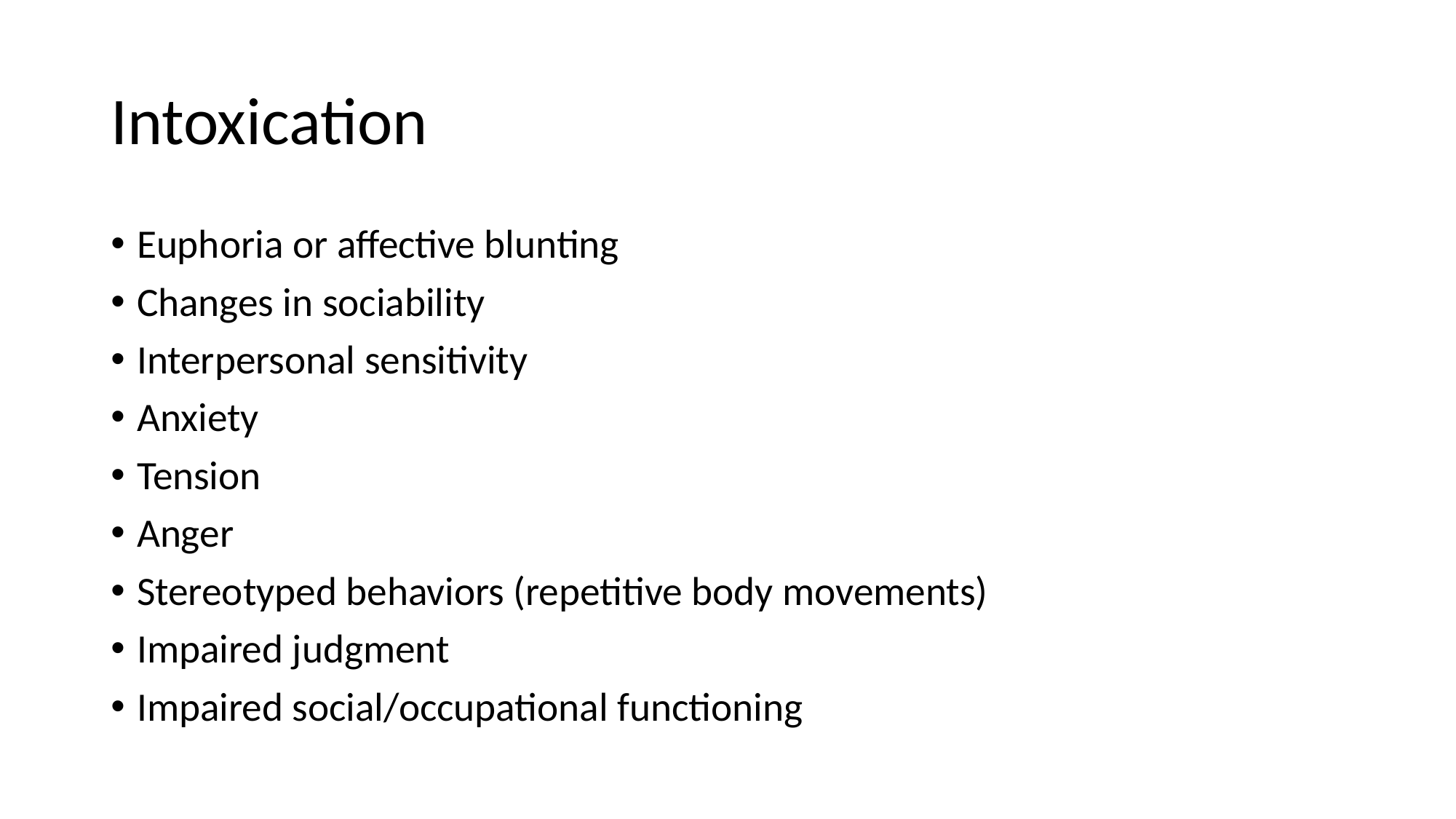

# Intoxication
Euphoria or affective blunting
Changes in sociability
Interpersonal sensitivity
Anxiety
Tension
Anger
Stereotyped behaviors (repetitive body movements)
Impaired judgment
Impaired social/occupational functioning